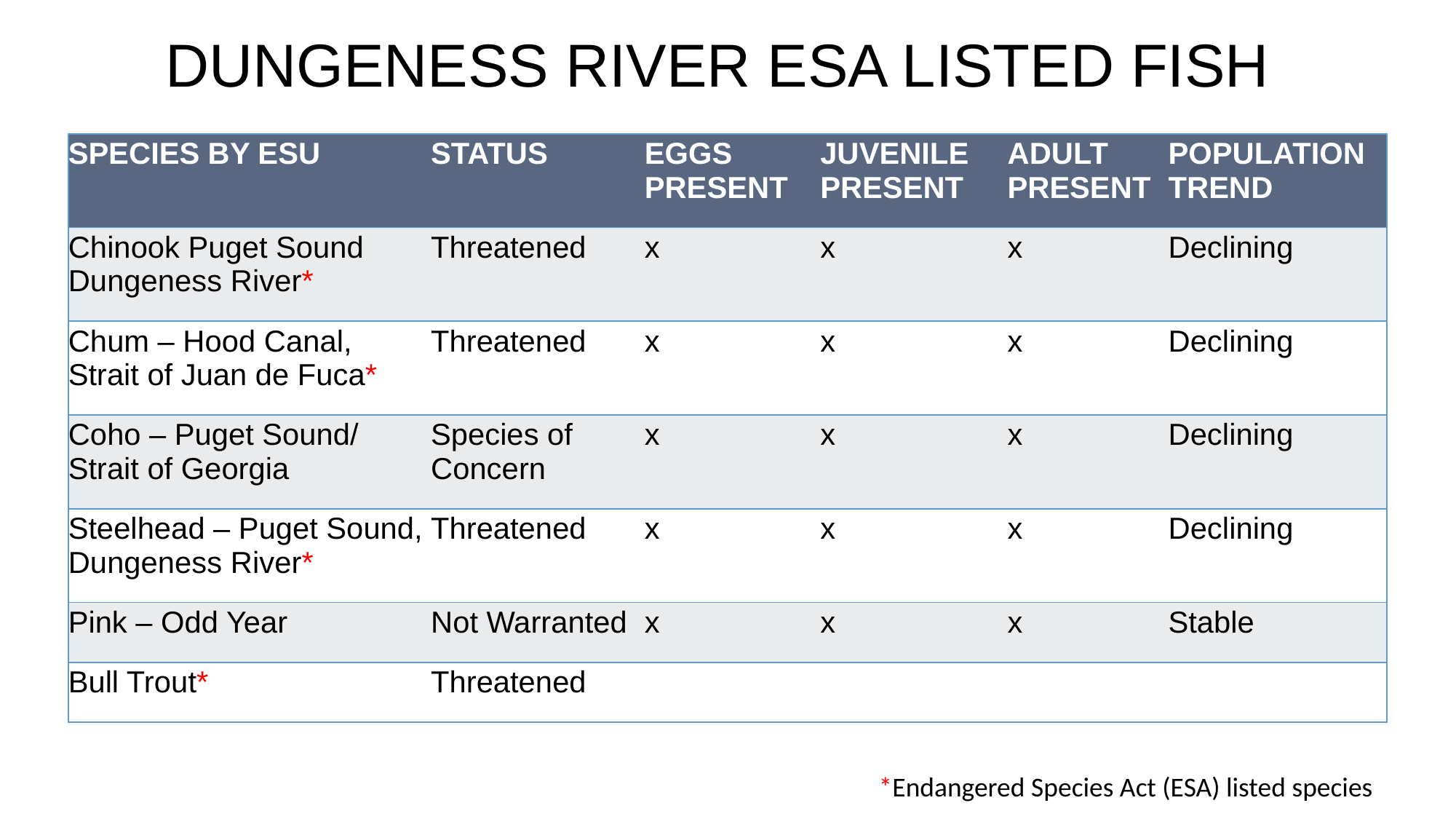

# DUNGENESS RIVER ESA LISTED FISH
| SPECIES BY ESU | STATUS | EGGS PRESENT | JUVENILE PRESENT | ADULT PRESENT | POPULATION TREND |
| --- | --- | --- | --- | --- | --- |
| Chinook Puget Sound Dungeness River\* | Threatened | x | x | x | Declining |
| Chum – Hood Canal, Strait of Juan de Fuca\* | Threatened | x | x | x | Declining |
| Coho – Puget Sound/ Strait of Georgia | Species of Concern | x | x | x | Declining |
| Steelhead – Puget Sound, Dungeness River\* | Threatened | x | x | x | Declining |
| Pink – Odd Year | Not Warranted | x | x | x | Stable |
| Bull Trout\* | Threatened |  |  |  |  |
*Endangered Species Act (ESA) listed species